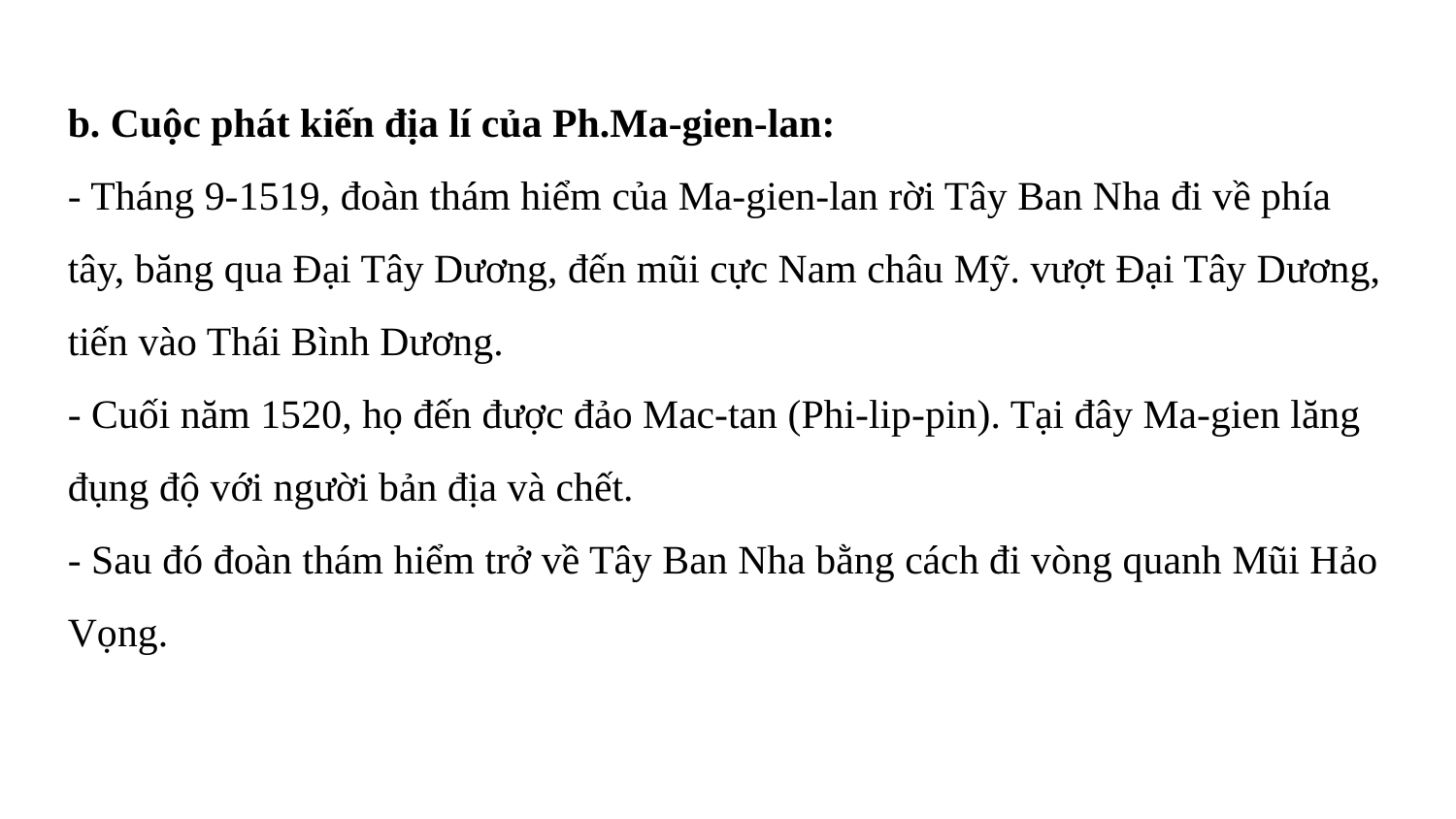

b. Cuộc phát kiến địa lí của Ph.Ma-gien-lan:
- Tháng 9-1519, đoàn thám hiểm của Ma-gien-lan rời Tây Ban Nha đi về phía tây, băng qua Đại Tây Dương, đến mũi cực Nam châu Mỹ. vượt Đại Tây Dương, tiến vào Thái Bình Dương.
- Cuối năm 1520, họ đến được đảo Mac-tan (Phi-lip-pin). Tại đây Ma-gien lăng đụng độ với người bản địa và chết.
- Sau đó đoàn thám hiểm trở về Tây Ban Nha bằng cách đi vòng quanh Mũi Hảo Vọng.